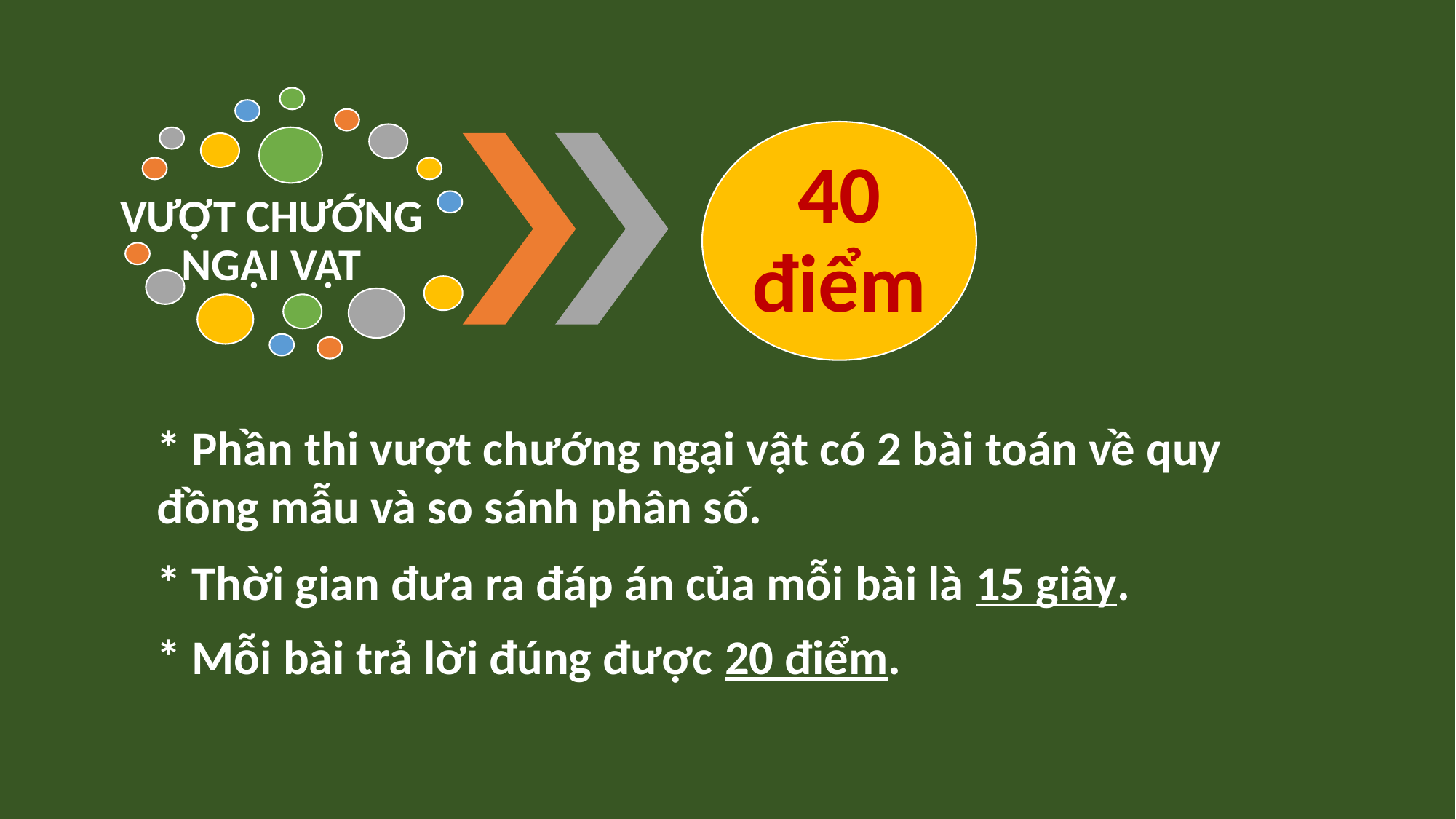

VƯỢT CHƯỚNG NGẠI VẬT

40 điểm
* Phần thi vượt chướng ngại vật có 2 bài toán về quy đồng mẫu và so sánh phân số.
* Thời gian đưa ra đáp án của mỗi bài là 15 giây.
* Mỗi bài trả lời đúng được 20 điểm.